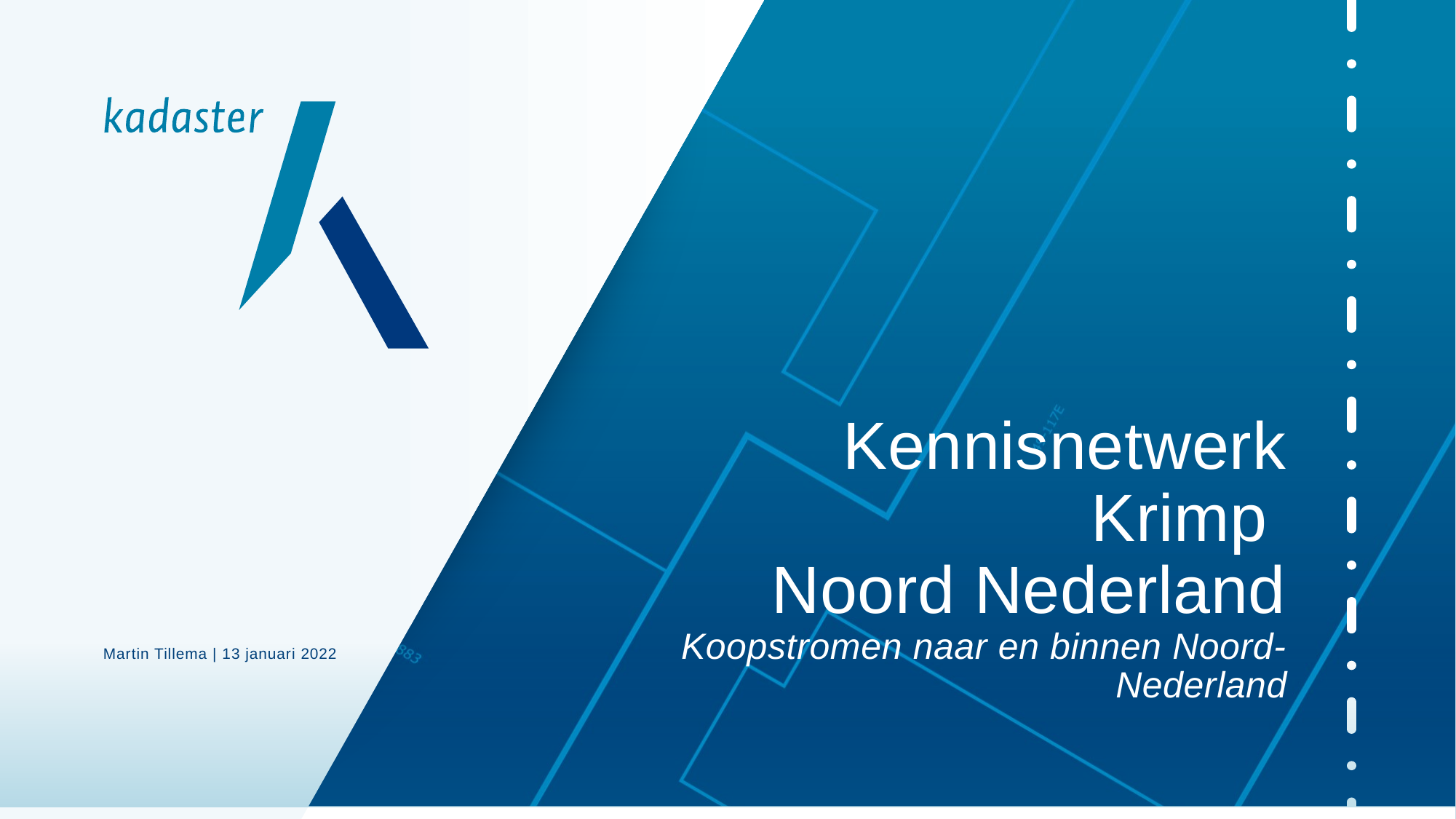

# Kennisnetwerk Krimp Noord Nederland Koopstromen naar en binnen Noord-Nederland
Martin Tillema | 13 januari 2022